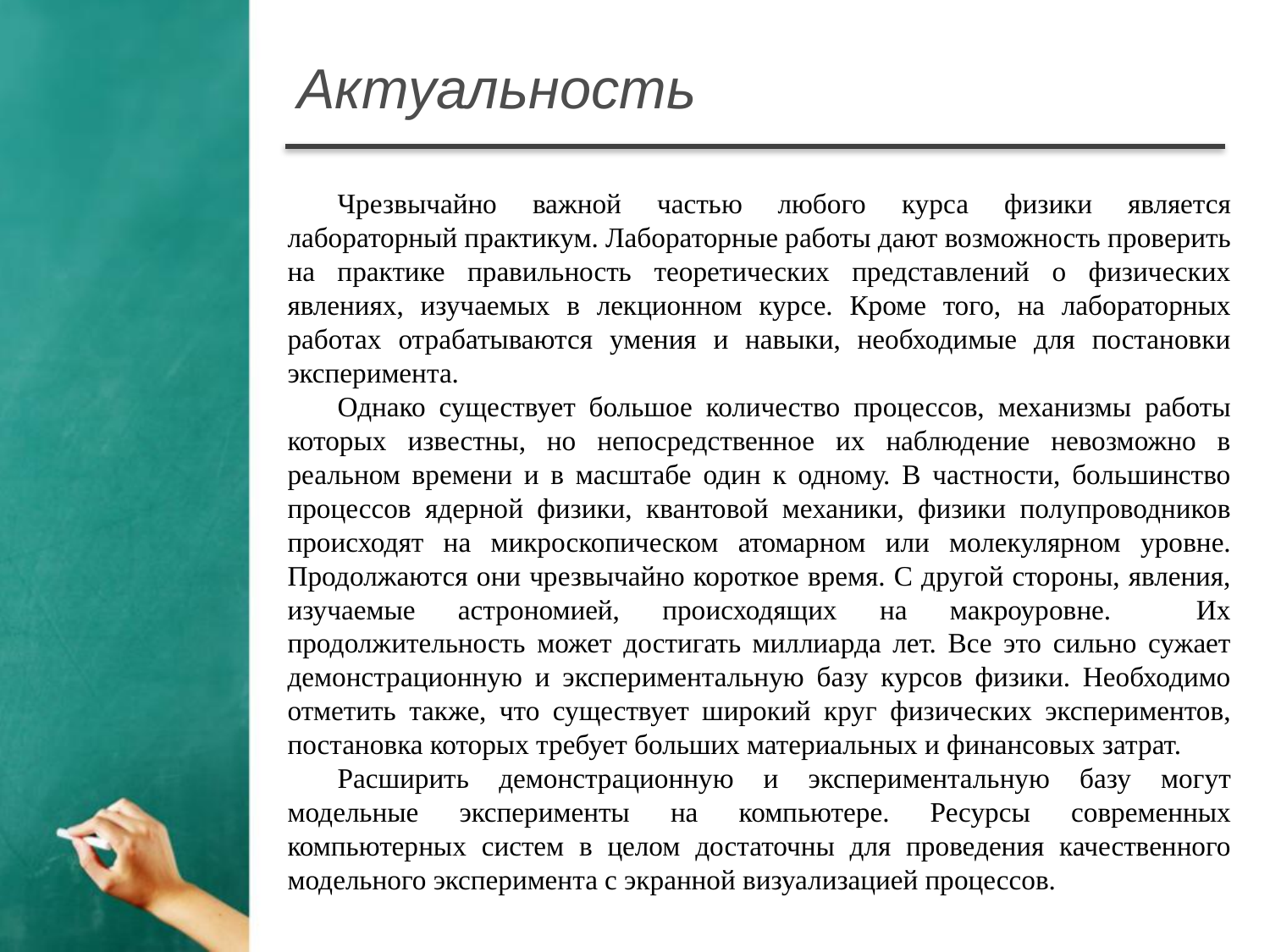

Актуальность
Чрезвычайно важной частью любого курса физики является лабораторный практикум. Лабораторные работы дают возможность проверить на практике правильность теоретических представлений о физических явлениях, изучаемых в лекционном курсе. Кроме того, на лабораторных работах отрабатываются умения и навыки, необходимые для постановки эксперимента.
Однако существует большое количество процессов, механизмы работы которых известны, но непосредственное их наблюдение невозможно в реальном времени и в масштабе один к одному. В частности, большинство процессов ядерной физики, квантовой механики, физики полупроводников происходят на микроскопическом атомарном или молекулярном уровне. Продолжаются они чрезвычайно короткое время. С другой стороны, явления, изучаемые астрономией, происходящих на макроуровне.  Их продолжительность может достигать миллиарда лет. Все это сильно сужает демонстрационную и экспериментальную базу курсов физики. Необходимо отметить также, что существует широкий круг физических экспериментов, постановка которых требует больших материальных и финансовых затрат.
Расширить демонстрационную и экспериментальную базу могут модельные эксперименты на компьютере. Ресурсы современных компьютерных систем в целом достаточны для проведения качественного модельного эксперимента с экранной визуализацией процессов.